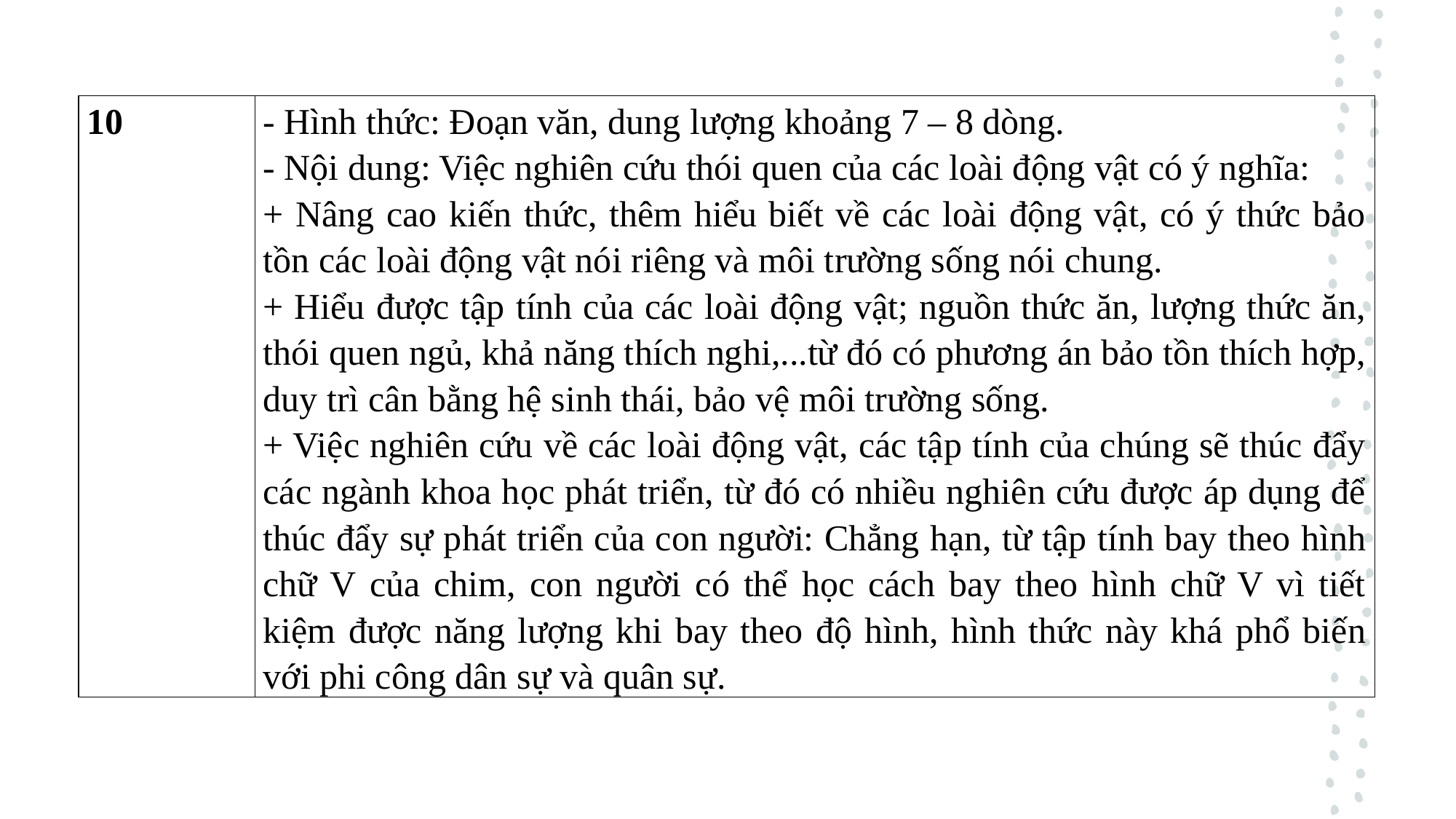

| 10 | - Hình thức: Đoạn văn, dung lượng khoảng 7 – 8 dòng. - Nội dung: Việc nghiên cứu thói quen của các loài động vật có ý nghĩa: + Nâng cao kiến thức, thêm hiểu biết về các loài động vật, có ý thức bảo tồn các loài động vật nói riêng và môi trường sống nói chung. + Hiểu được tập tính của các loài động vật; nguồn thức ăn, lượng thức ăn, thói quen ngủ, khả năng thích nghi,...từ đó có phương án bảo tồn thích hợp, duy trì cân bằng hệ sinh thái, bảo vệ môi trường sống. + Việc nghiên cứu về các loài động vật, các tập tính của chúng sẽ thúc đẩy các ngành khoa học phát triển, từ đó có nhiều nghiên cứu được áp dụng để thúc đẩy sự phát triển của con người: Chẳng hạn, từ tập tính bay theo hình chữ V của chim, con người có thể học cách bay theo hình chữ V vì tiết kiệm được năng lượng khi bay theo độ hình, hình thức này khá phổ biến với phi công dân sự và quân sự. |
| --- | --- |